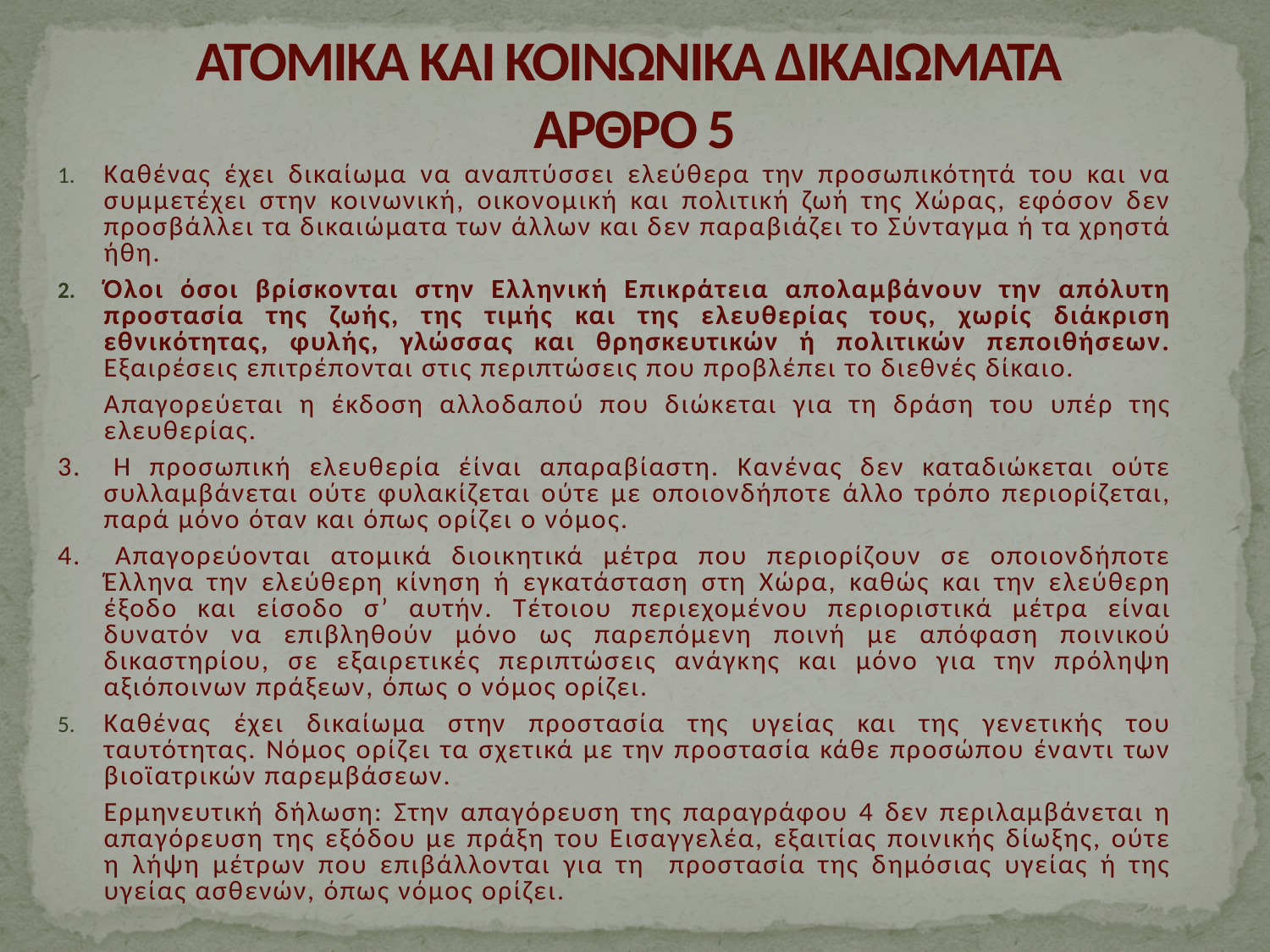

# ΑΤΟΜΙΚΑ ΚΑΙ ΚΟΙΝΩΝΙΚΑ ΔΙΚΑΙΩΜΑΤΑ ΑΡΘΡΟ 5
Καθένας έχει δικαίωμα να αναπτύσσει ελεύθερα την προσωπικότητά του και να συμμετέχει στην κοινωνική, οικονομική και πολιτική ζωή της Χώρας, εφόσον δεν προσβάλλει τα δικαιώματα των άλλων και δεν παραβιάζει το Σύνταγμα ή τα χρηστά ήθη.
Όλοι όσοι βρίσκονται στην Ελληνική Επικράτεια απολαμβάνουν την απόλυτη προστασία της ζωής, της τιμής και της ελευθερίας τους, χωρίς διάκριση εθνικότητας, φυλής, γλώσσας και θρησκευτικών ή πολιτικών πεποιθήσεων. Εξαιρέσεις επιτρέπονται στις περιπτώσεις που προβλέπει το διεθνές δίκαιο.
	Απαγορεύεται η έκδοση αλλοδαπού που διώκεται για τη δράση του υπέρ της ελευθερίας.
3. 	Η προσωπική ελευθερία έίναι απαραβίαστη. Κανένας δεν καταδιώκεται ούτε συλλαμβάνεται ούτε φυλακίζεται ούτε με οποιονδήποτε άλλο τρόπο περιορίζεται, παρά μόνο όταν και όπως ορίζει ο νόμος.
4. 	Απαγορεύονται ατομικά διοικητικά μέτρα που περιορίζουν σε οποιονδήποτε Έλληνα την ελεύθερη κίνηση ή εγκατάσταση στη Χώρα, καθώς και την ελεύθερη έξοδο και είσοδο σ’ αυτήν. Τέτοιου περιεχομένου περιοριστικά μέτρα είναι δυνατόν να επιβληθούν μόνο ως παρεπόμενη ποινή με απόφαση ποινικού δικαστηρίου, σε εξαιρετικές περιπτώσεις ανάγκης και μόνο για την πρόληψη αξιόποινων πράξεων, όπως ο νόμος ορίζει.
Καθένας έχει δικαίωμα στην προστασία της υγείας και της γενετικής του ταυτότητας. Νόμος ορίζει τα σχετικά με την προστασία κάθε προσώπου έναντι των βιοϊατρικών παρεμβάσεων.
	Ερμηνευτική δήλωση: Στην απαγόρευση της παραγράφου 4 δεν περιλαμβάνεται η απαγόρευση της εξόδου με πράξη του Εισαγγελέα, εξαιτίας ποινικής δίωξης, ούτε η λήψη μέτρων που επιβάλλονται για τη  προστασία της δημόσιας υγείας ή της υγείας ασθενών, όπως νόμος ορίζει.